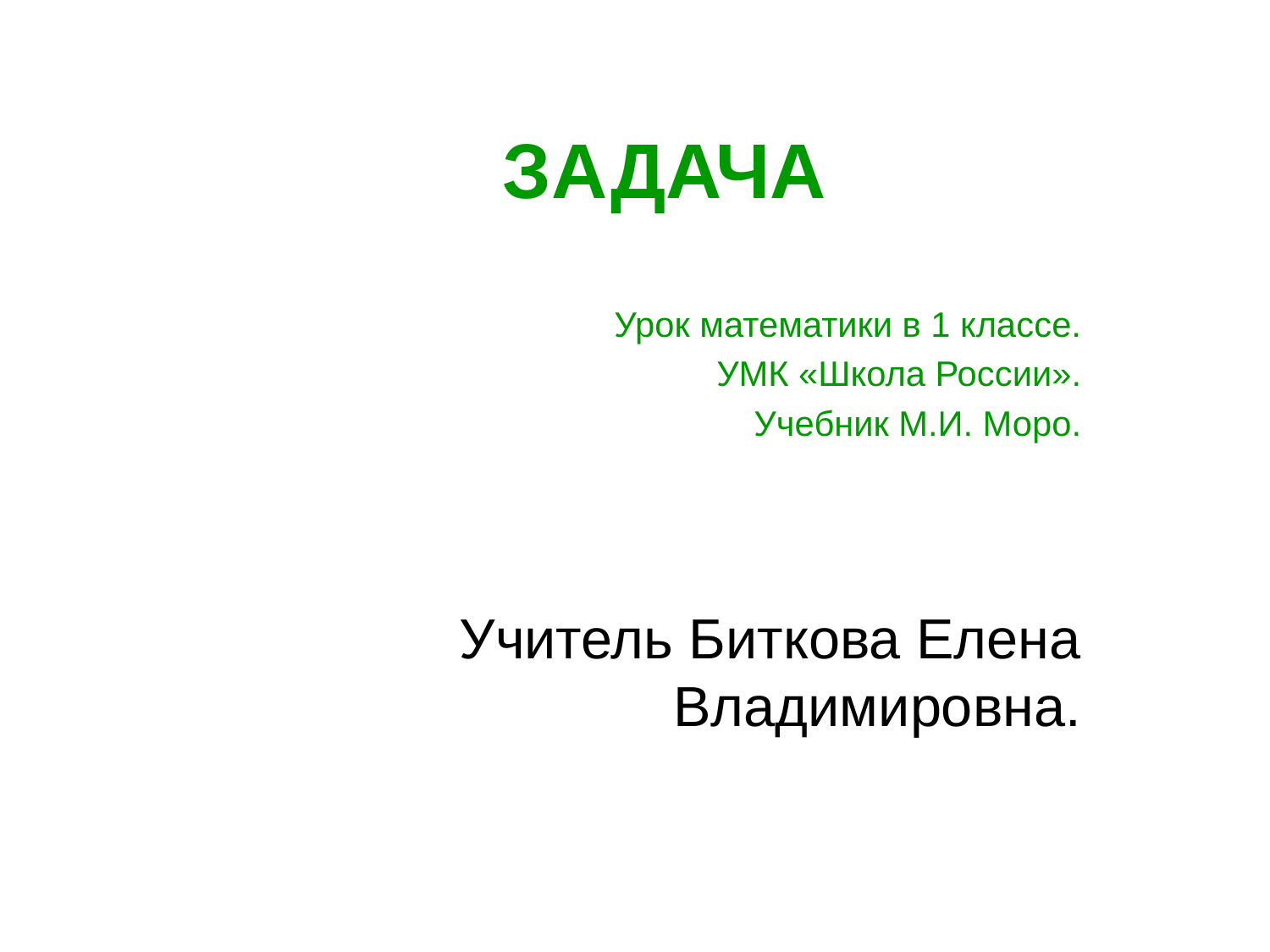

# ЗАДАЧА

Урок математики в 1 классе.
УМК «Школа России».
Учебник М.И. Моро.

Учитель Биткова Елена Владимировна.